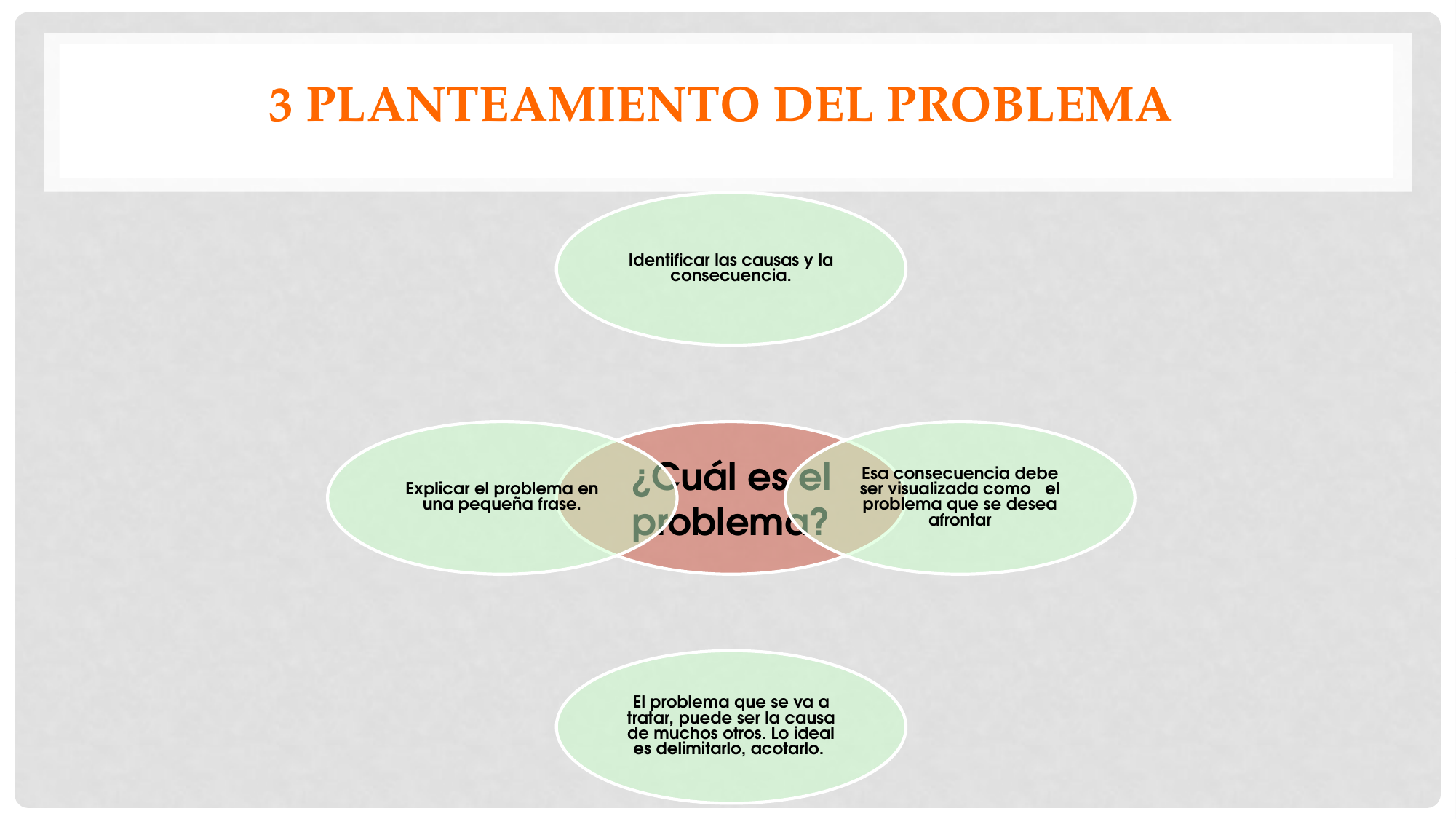

3 planteamiento del problema
¿Cuál es el problema?
Identificar las causas y la consecuencia.
Esa consecuencia debe ser visualizada como   el problema que se desea afrontar
El problema que se va a tratar, puede ser la causa de muchos otros. Lo ideal es delimitarlo, acotarlo.
Explicar el problema en una pequeña frase.